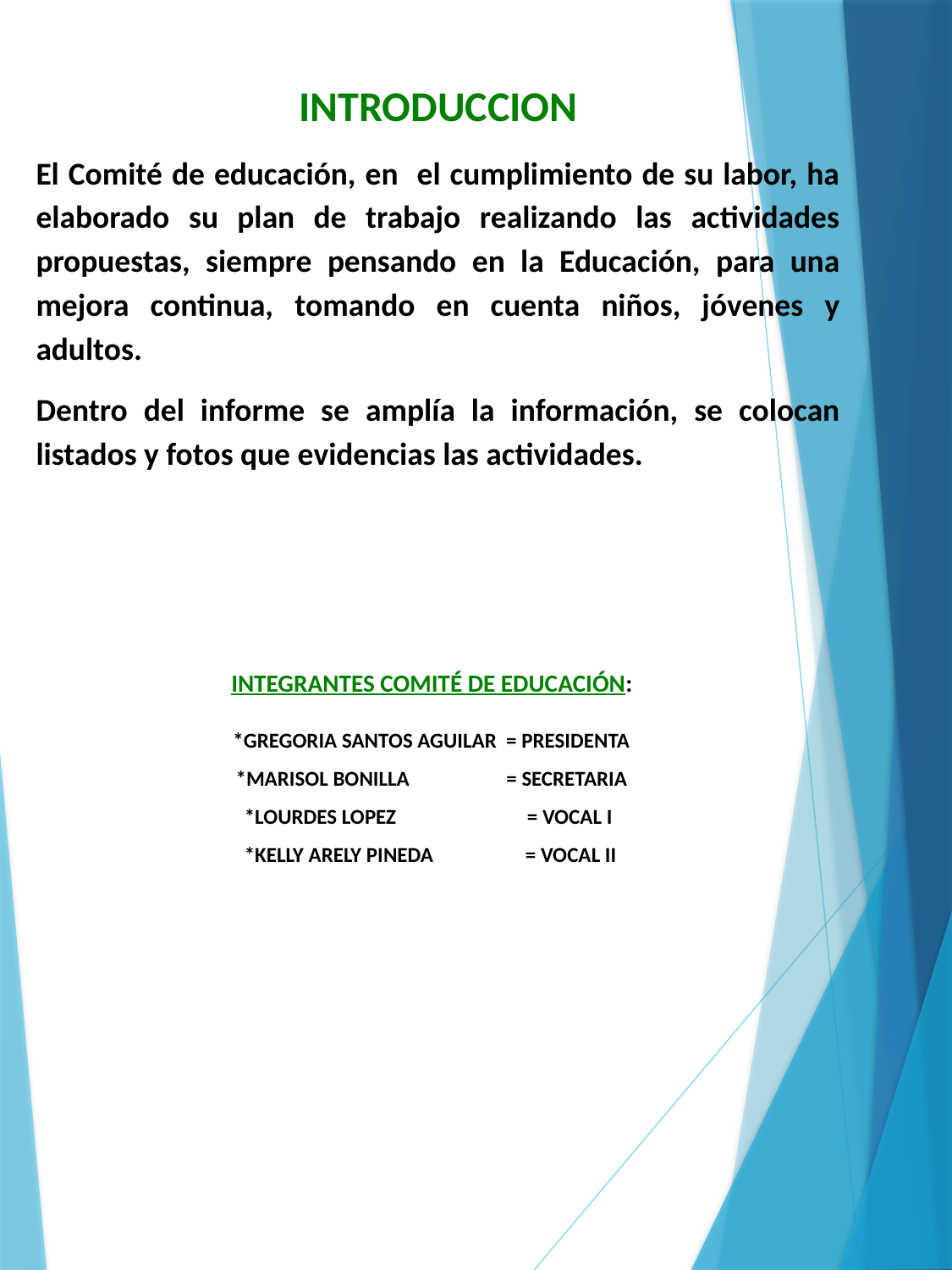

INTRODUCCION
El Comité de educación, en  el cumplimiento de su labor, ha elaborado su plan de trabajo realizando las actividades propuestas, siempre pensando en la Educación, para una mejora continua, tomando en cuenta niños, jóvenes y adultos.
Dentro del informe se amplía la información, se colocan listados y fotos que evidencias las actividades.

INTEGRANTES COMITÉ DE EDUCACIÓN:
*GREGORIA SANTOS AGUILAR  = PRESIDENTA
*MARISOL BONILLA                    = SECRETARIA
                                       *LOURDES LOPEZ                           = VOCAL I
                                       *KELLY ARELY PINEDA                   = VOCAL II